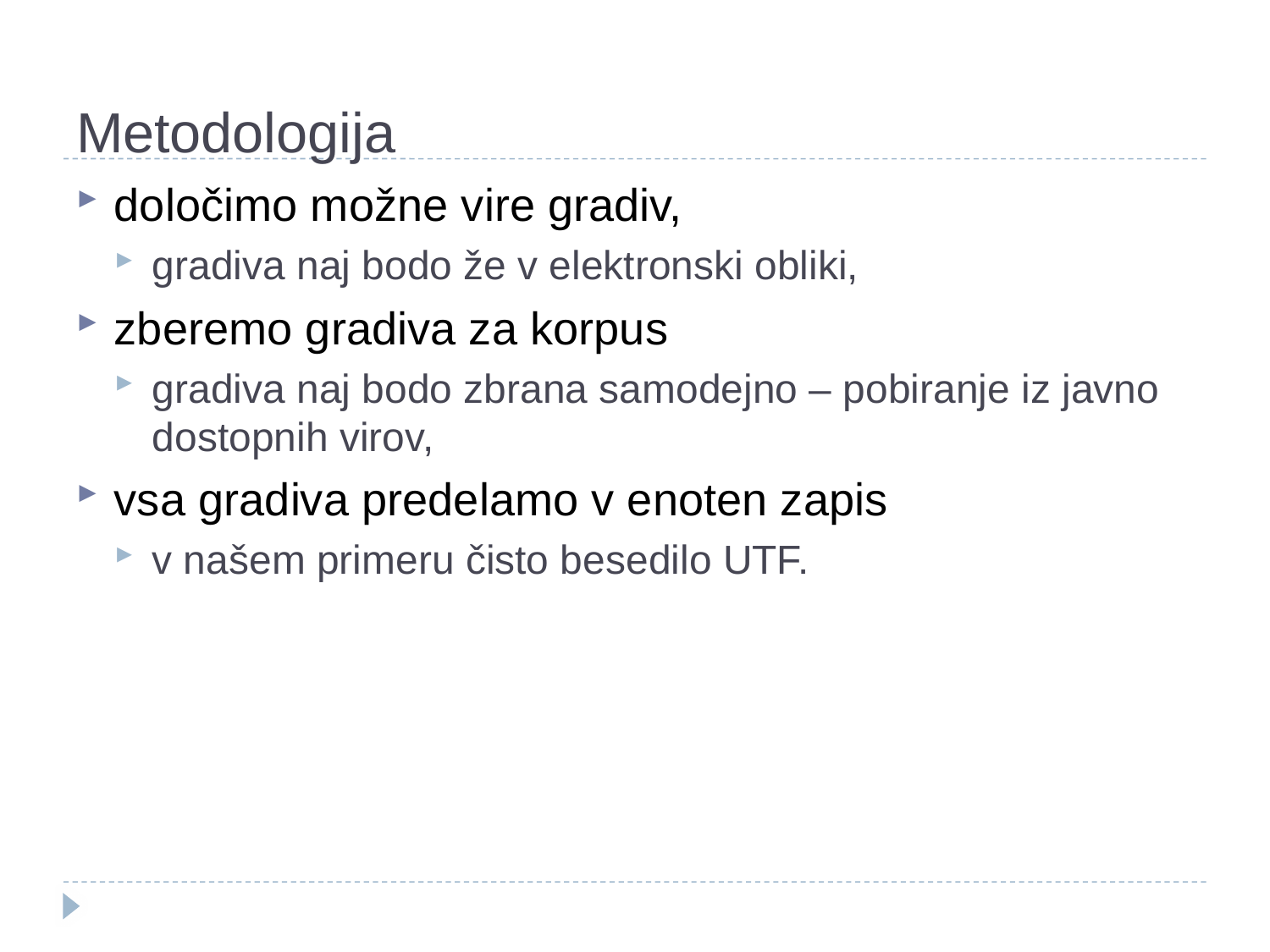

# Metodologija
določimo možne vire gradiv,
gradiva naj bodo že v elektronski obliki,
zberemo gradiva za korpus
gradiva naj bodo zbrana samodejno – pobiranje iz javno dostopnih virov,
vsa gradiva predelamo v enoten zapis
v našem primeru čisto besedilo UTF.